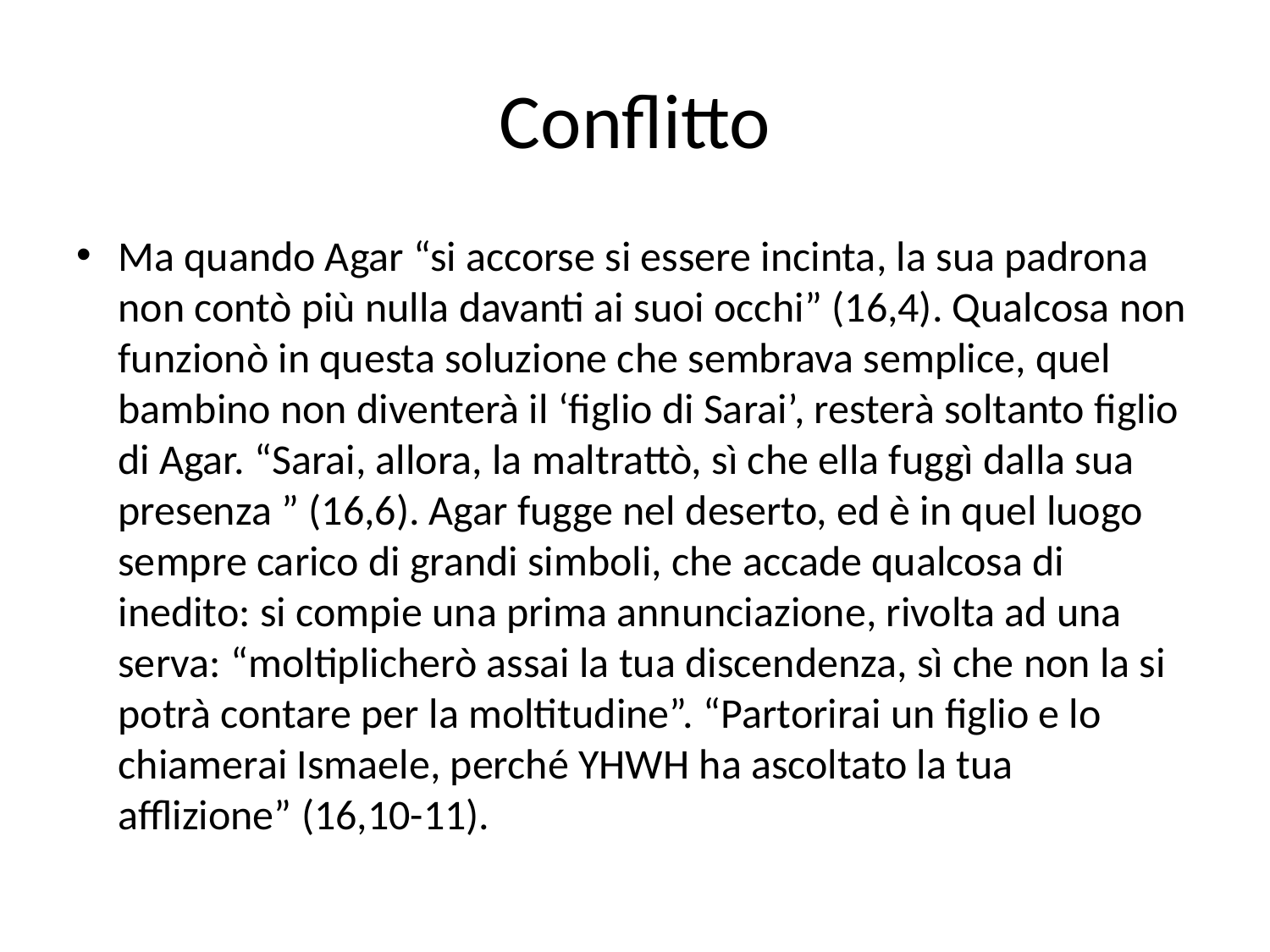

# Conflitto
Ma quando Agar “si accorse si essere incinta, la sua padrona non contò più nulla davanti ai suoi occhi” (16,4). Qualcosa non funzionò in questa soluzione che sembrava semplice, quel bambino non diventerà il ‘figlio di Sarai’, resterà soltanto figlio di Agar. “Sarai, allora, la maltrattò, sì che ella fuggì dalla sua presenza ” (16,6). Agar fugge nel deserto, ed è in quel luogo sempre carico di grandi simboli, che accade qualcosa di inedito: si compie una prima annunciazione, rivolta ad una serva: “moltiplicherò assai la tua discendenza, sì che non la si potrà contare per la moltitudine”. “Partorirai un figlio e lo chiamerai Ismaele, perché YHWH ha ascoltato la tua afflizione” (16,10-11).